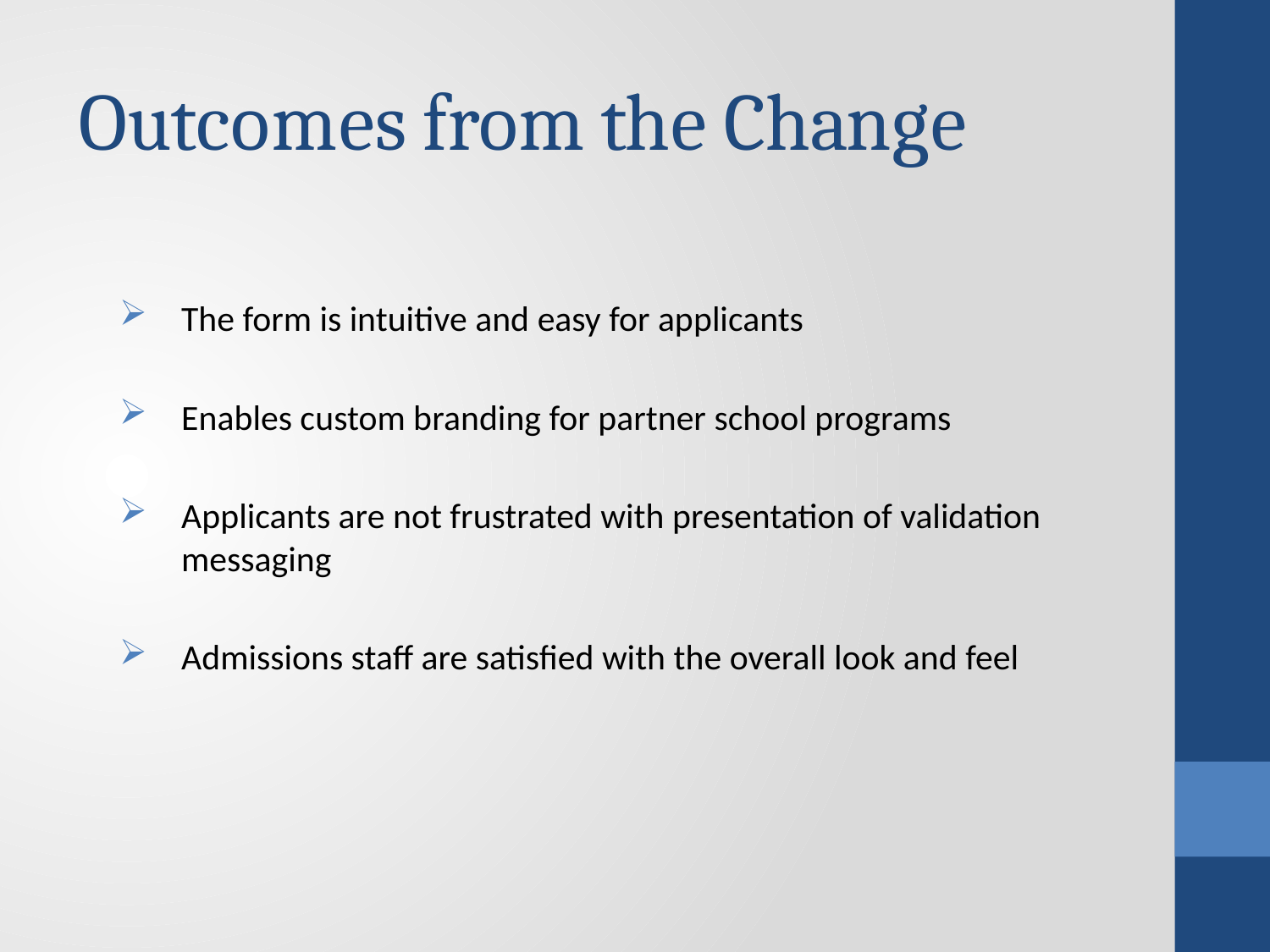

# Outcomes from the Change
The form is intuitive and easy for applicants

Enables custom branding for partner school programs

Applicants are not frustrated with presentation of validation messaging

Admissions staff are satisfied with the overall look and feel